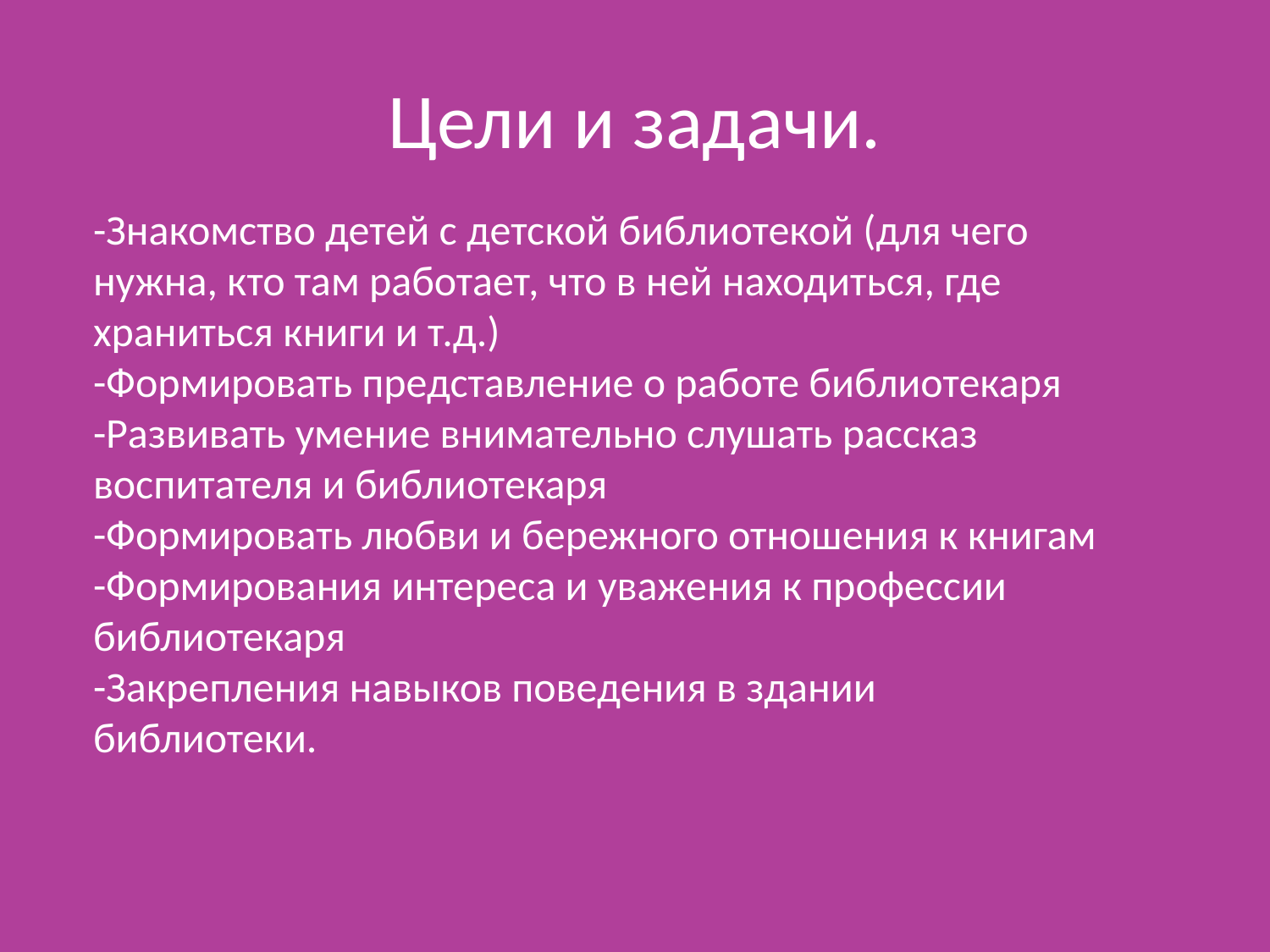

# Цели и задачи.
-Знакомство детей с детской библиотекой (для чего нужна, кто там работает, что в ней находиться, где храниться книги и т.д.)
-Формировать представление о работе библиотекаря
-Развивать умение внимательно слушать рассказ воспитателя и библиотекаря
-Формировать любви и бережного отношения к книгам
-Формирования интереса и уважения к профессии библиотекаря
-Закрепления навыков поведения в здании библиотеки.